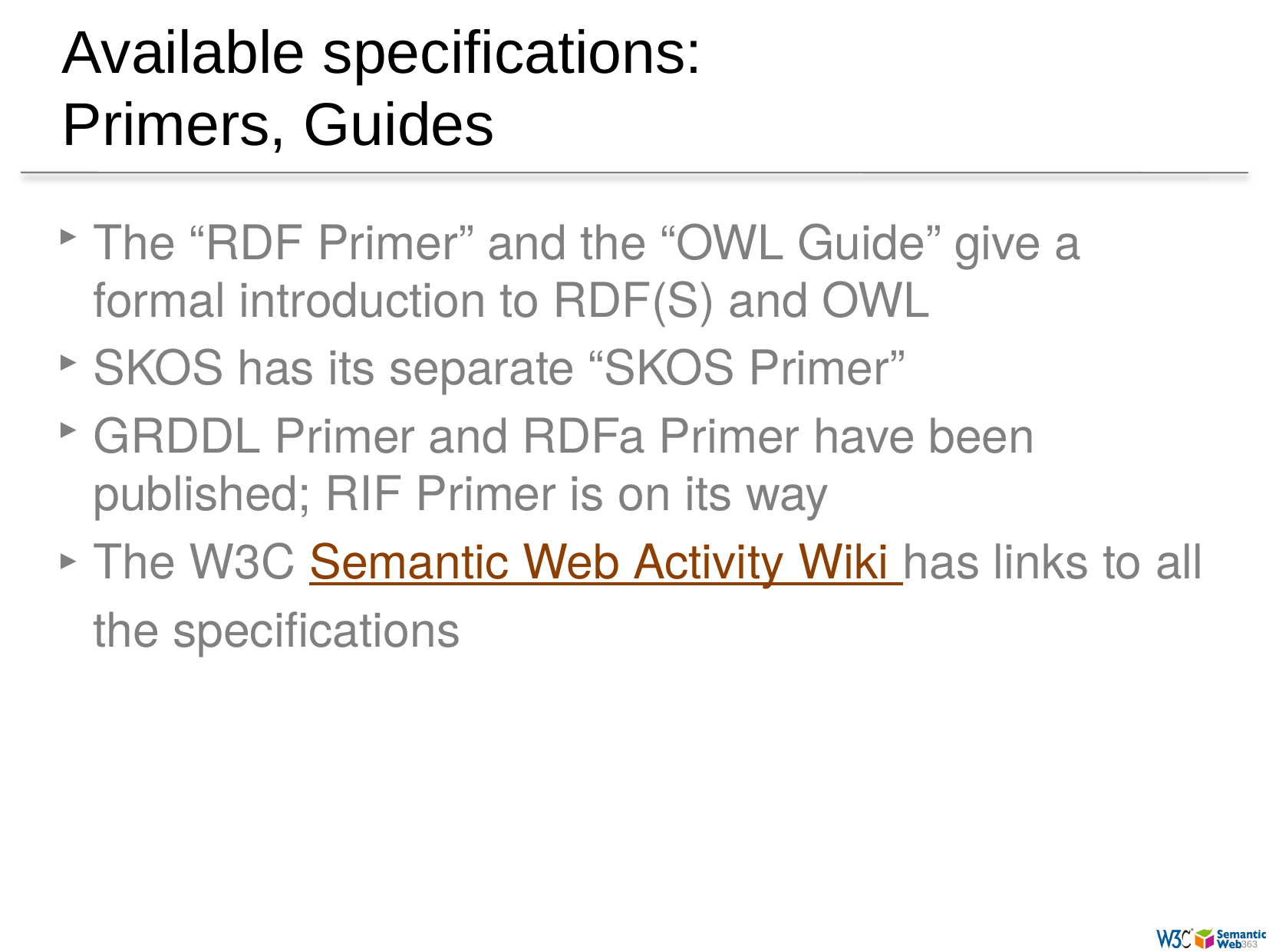

# Available specifications: Primers, Guides
The “RDF Primer” and the “OWL Guide” give a formal introduction to RDF(S) and OWL
SKOS has its separate “SKOS Primer”
GRDDL Primer and RDFa Primer have been published; RIF Primer is on its way
The W3C Semantic Web Activity Wiki has links to all the specifications